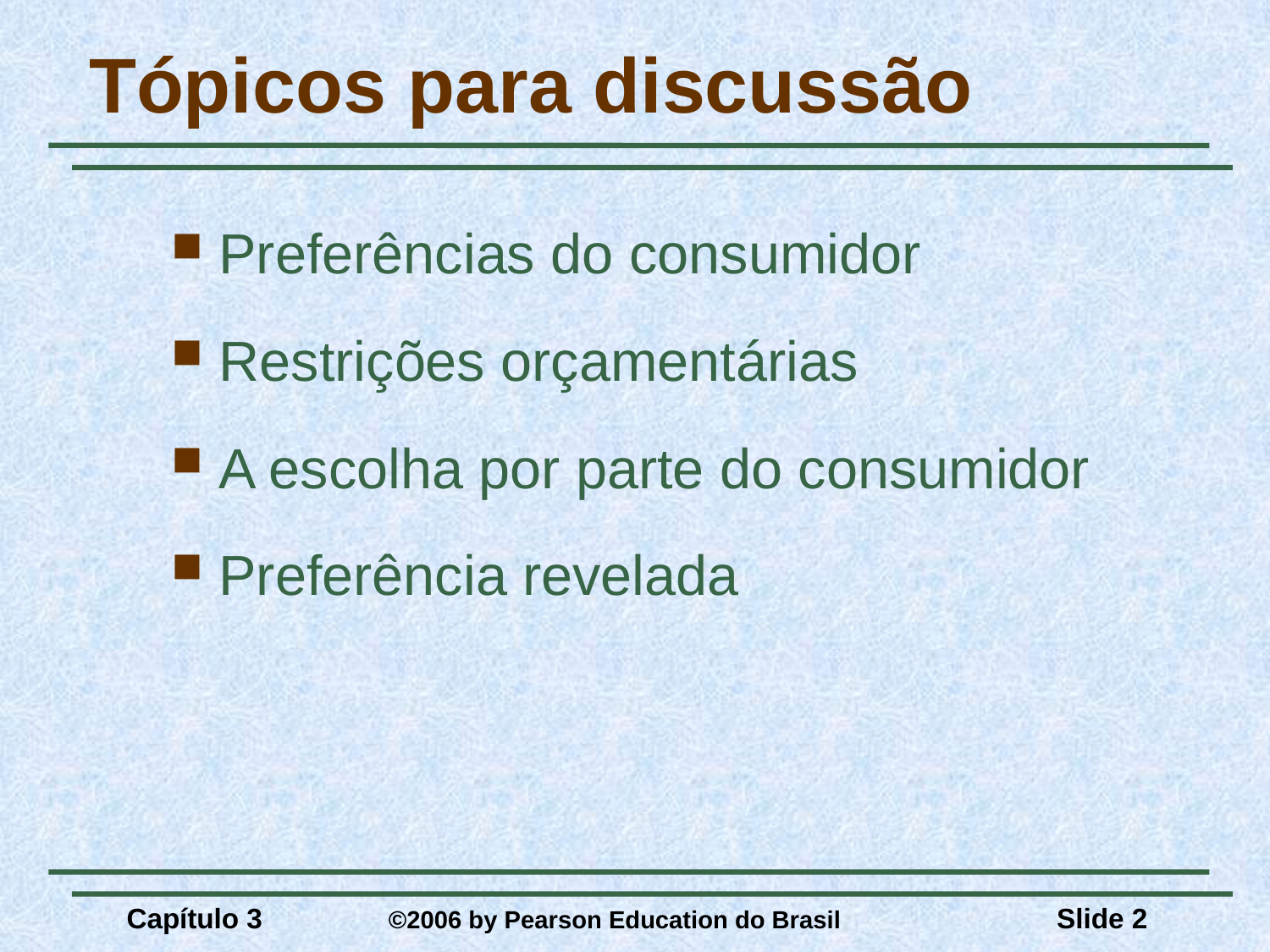

# Tópicos para discussão
Preferências do consumidor
Restrições orçamentárias
A escolha por parte do consumidor
Preferência revelada

Capítulo 3	 ©2006 by Pearson Education do Brasil
Slide 2